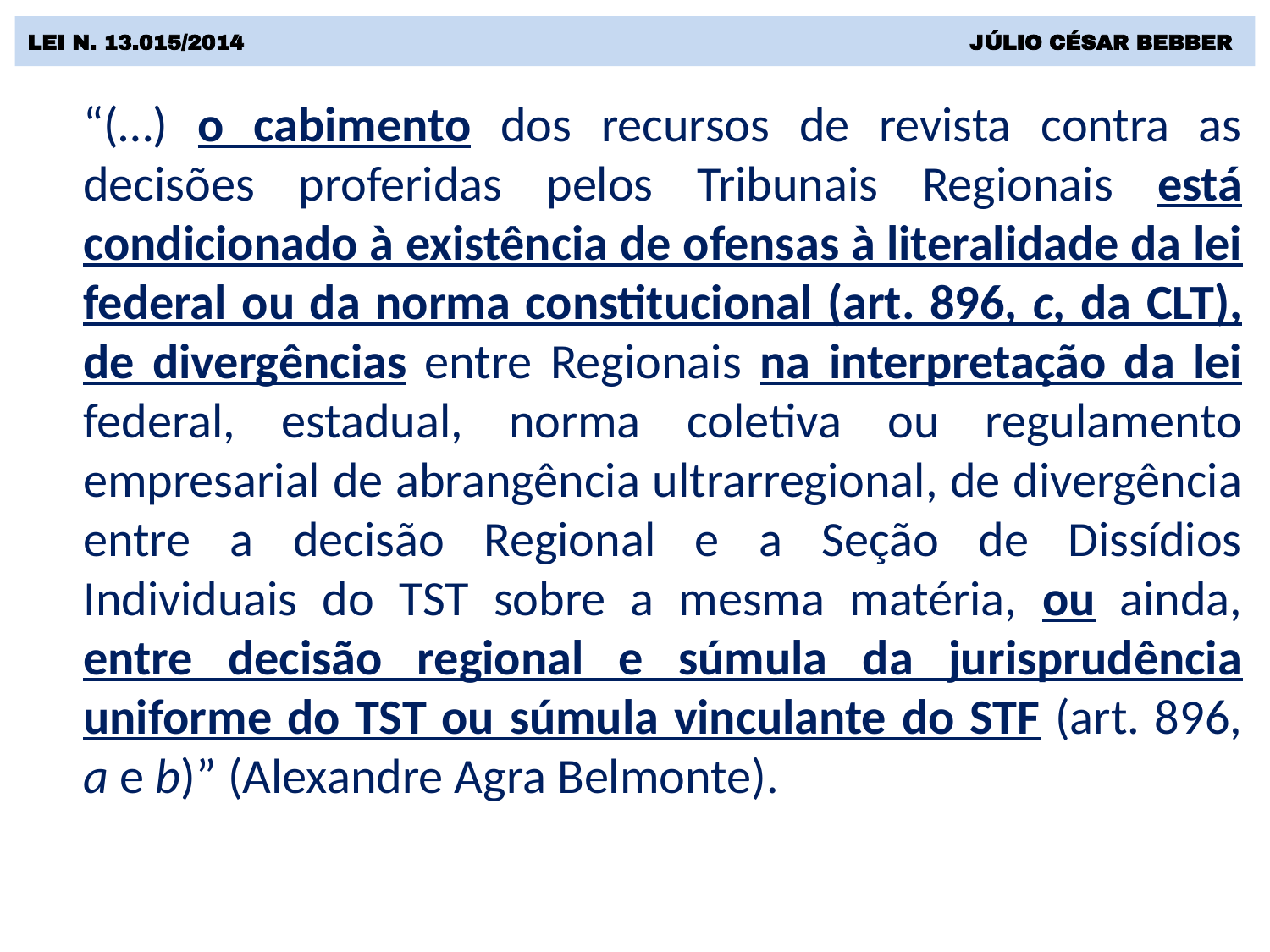

# LEI N. 13.015/2014                                                                                                        JÚLIO CÉSAR BEBBER
“(…) o cabimento dos recursos de revista contra as decisões proferidas pelos Tribunais Regionais está condicionado à existência de ofensas à literalidade da lei federal ou da norma constitucional (art. 896, c, da CLT), de divergências entre Regionais na interpretação da lei federal, estadual, norma coletiva ou regulamento empresarial de abrangência ultrarregional, de divergência entre a decisão Regional e a Seção de Dissídios Individuais do TST sobre a mesma matéria, ou ainda, entre decisão regional e súmula da jurisprudência uniforme do TST ou súmula vinculante do STF (art. 896, a e b)” (Alexandre Agra Belmonte).